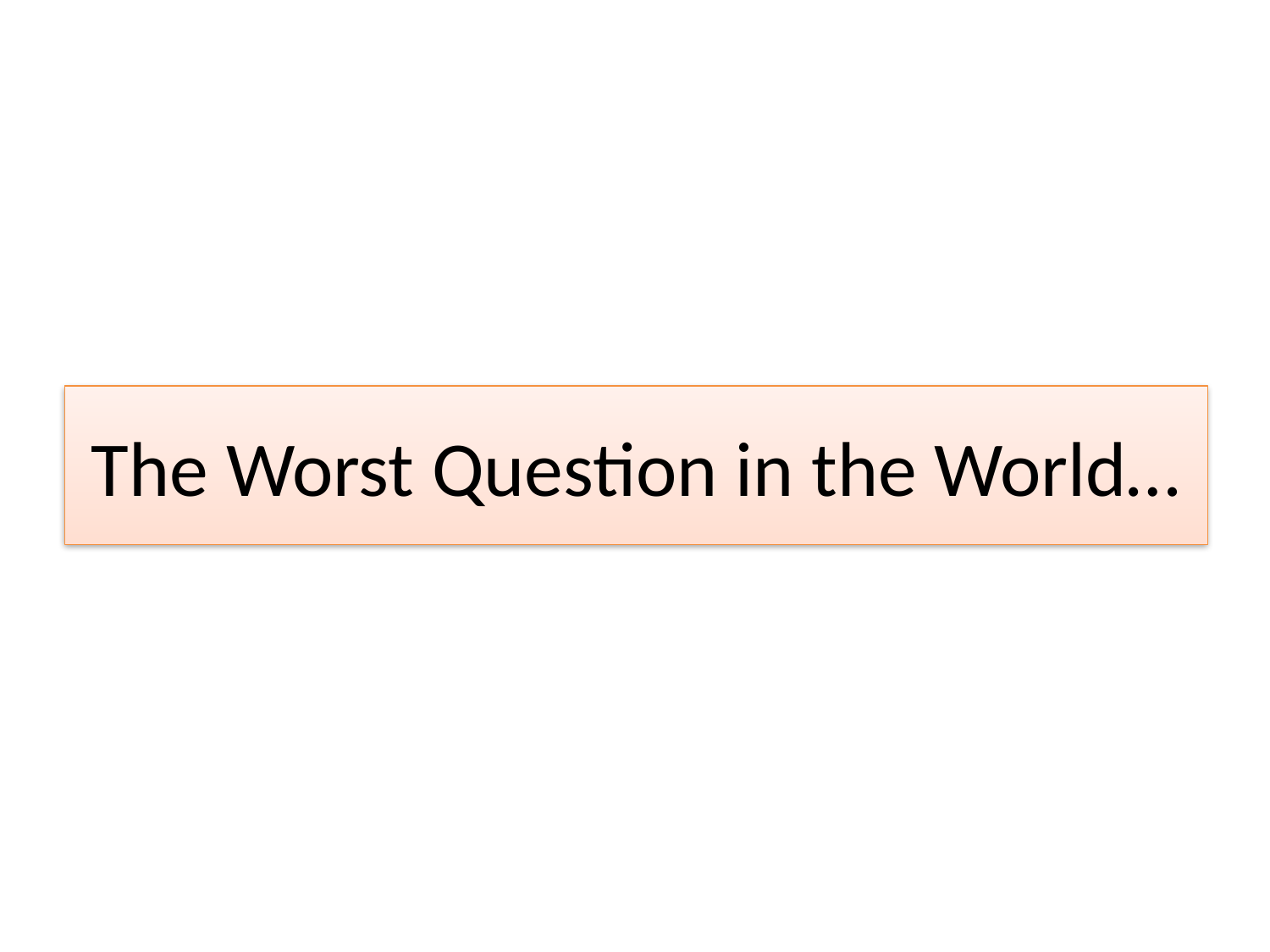

# The Worst Question in the World…